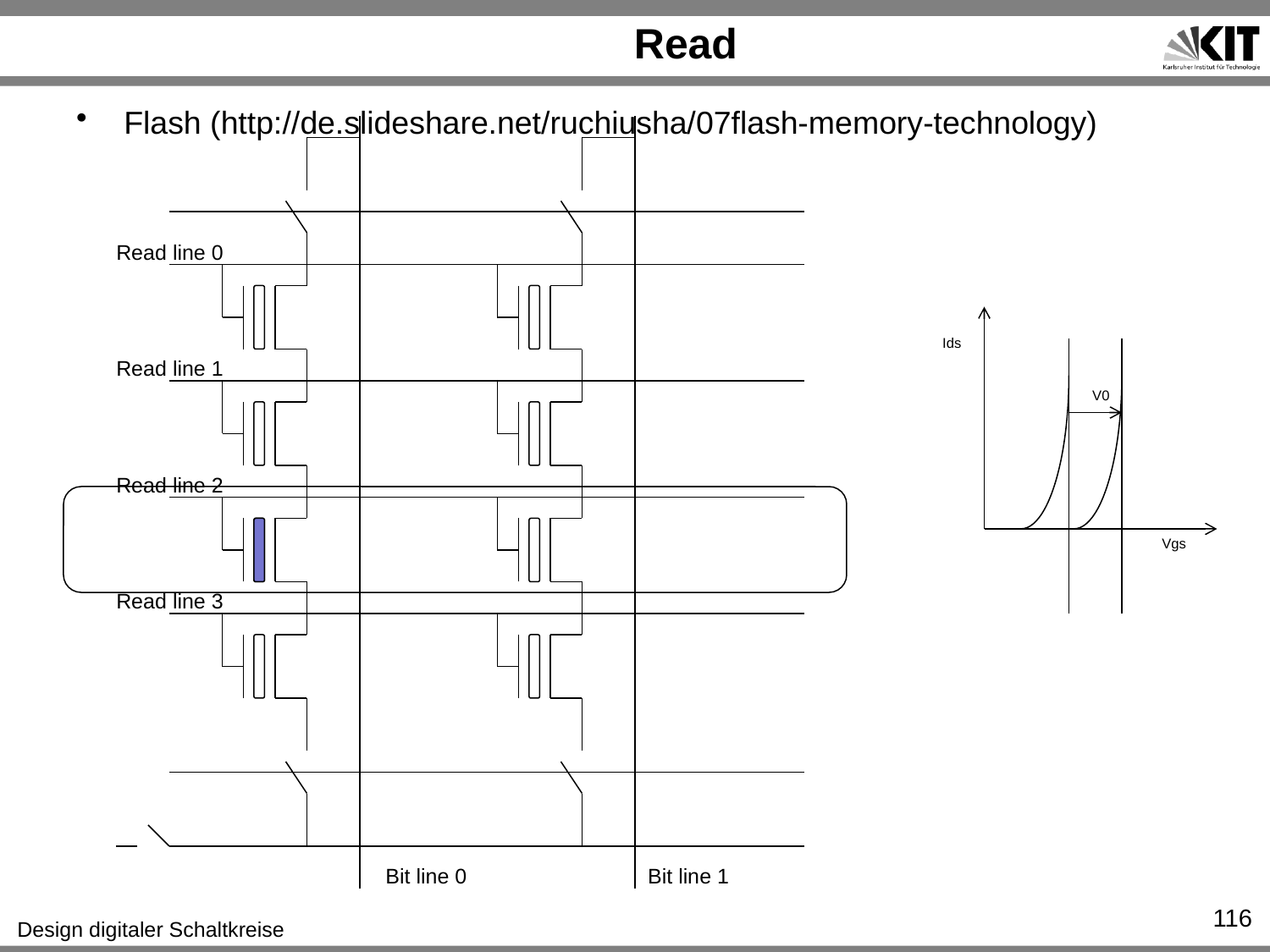

# Read
Flash (http://de.slideshare.net/ruchiusha/07flash-memory-technology)

Read line 0

Ids
Read line 1
V0

Read line 2

Vgs
Read line 3

Bit line 0
Bit line 1
116